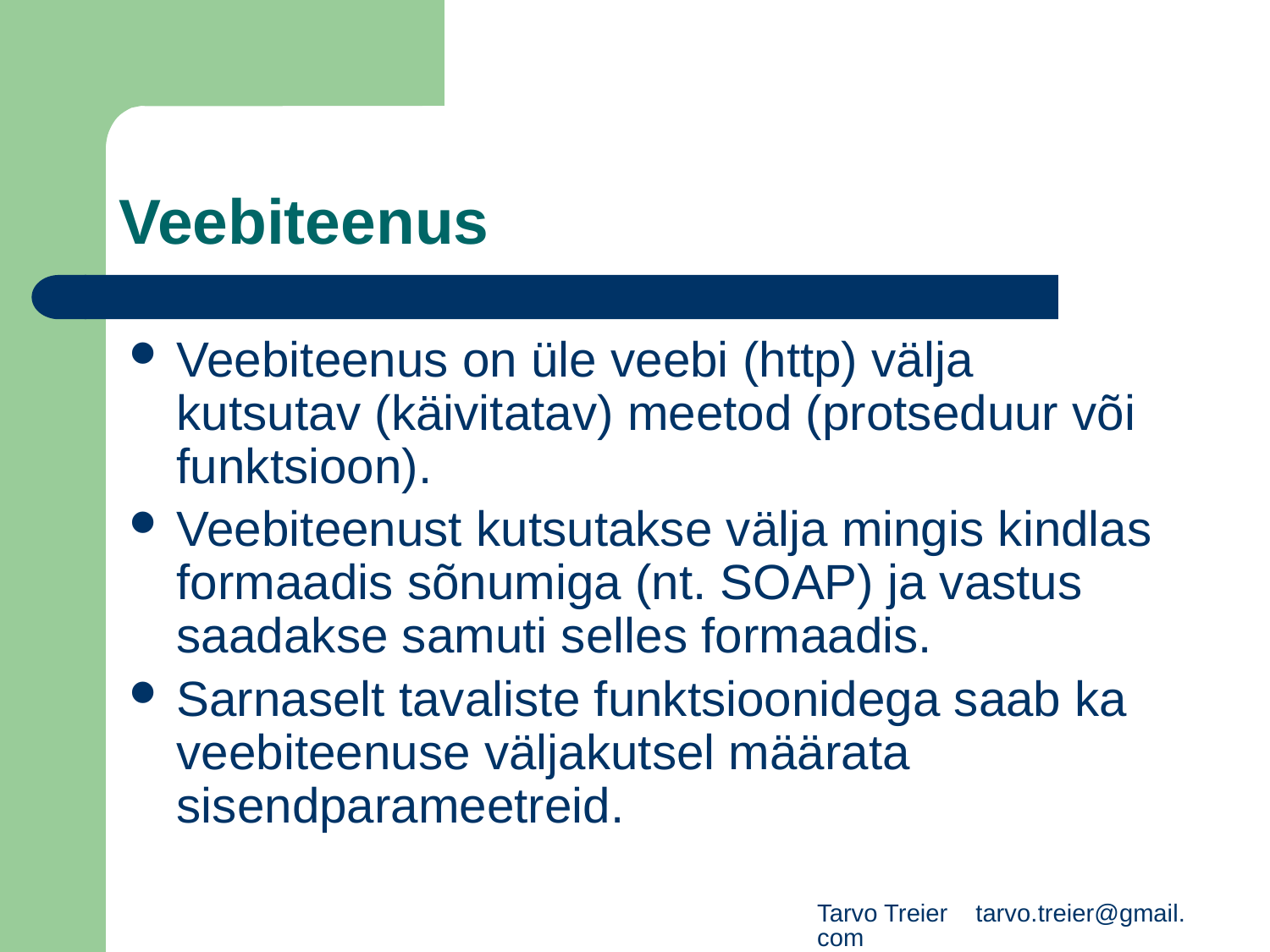

# Veebiteenus
Veebiteenus on üle veebi (http) välja kutsutav (käivitatav) meetod (protseduur või funktsioon).
Veebiteenust kutsutakse välja mingis kindlas formaadis sõnumiga (nt. SOAP) ja vastus saadakse samuti selles formaadis.
Sarnaselt tavaliste funktsioonidega saab ka veebiteenuse väljakutsel määrata sisendparameetreid.

Tarvo Treier    tarvo.treier@gmail.com